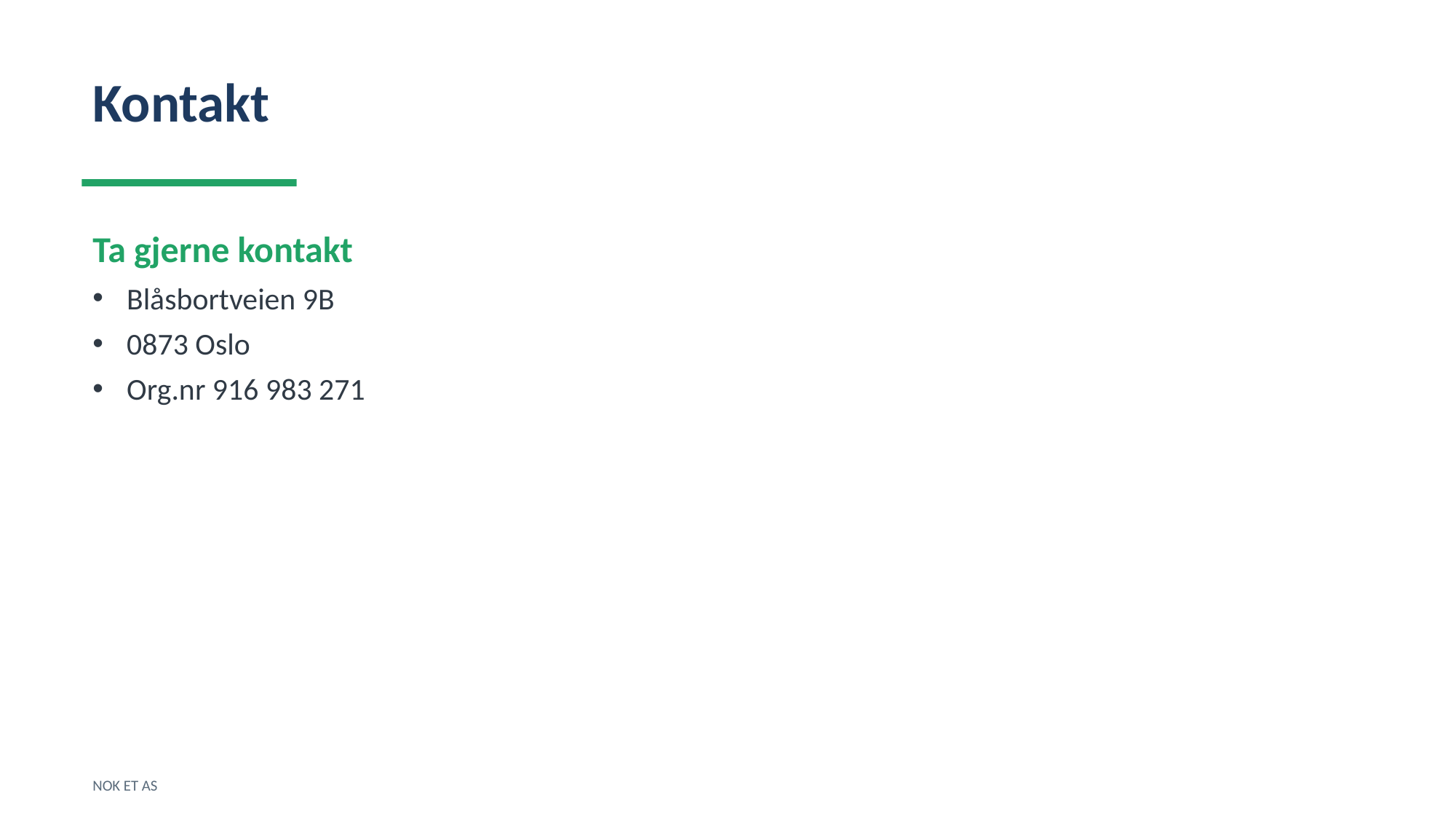

Kontakt

Ta gjerne kontakt
Blåsbortveien 9B
0873 Oslo
Org.nr 916 983 271
NOK ET AS